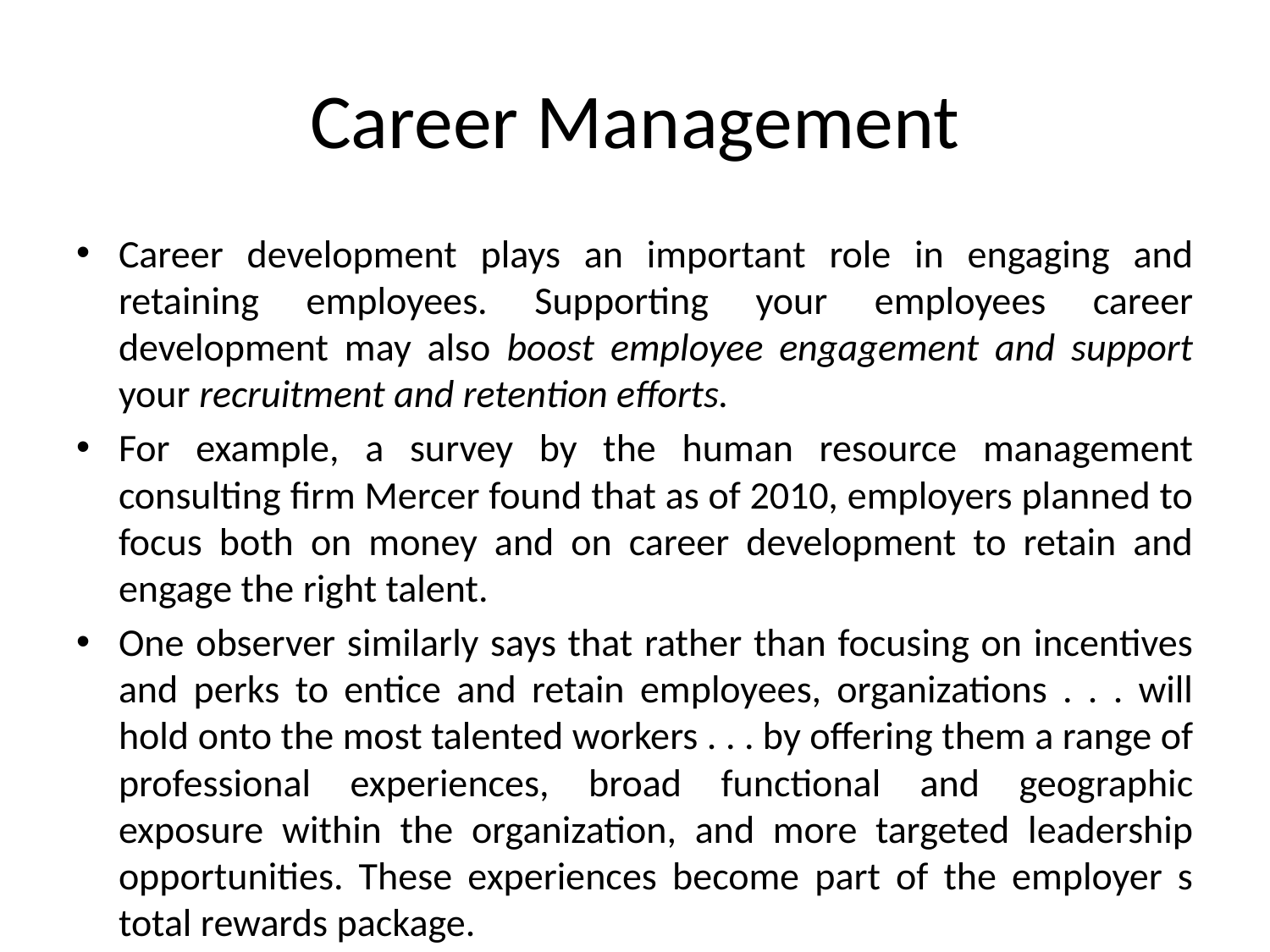

# Career Management
Career development plays an important role in engaging and retaining employees. Supporting your employees career development may also boost employee engagement and support your recruitment and retention efforts.
For example, a survey by the human resource management consulting firm Mercer found that as of 2010, employers planned to focus both on money and on career development to retain and engage the right talent.
One observer similarly says that rather than focusing on incentives and perks to entice and retain employees, organizations . . . will hold onto the most talented workers . . . by offering them a range of professional experiences, broad functional and geographic exposure within the organization, and more targeted leadership opportunities. These experiences become part of the employer s total rewards package.